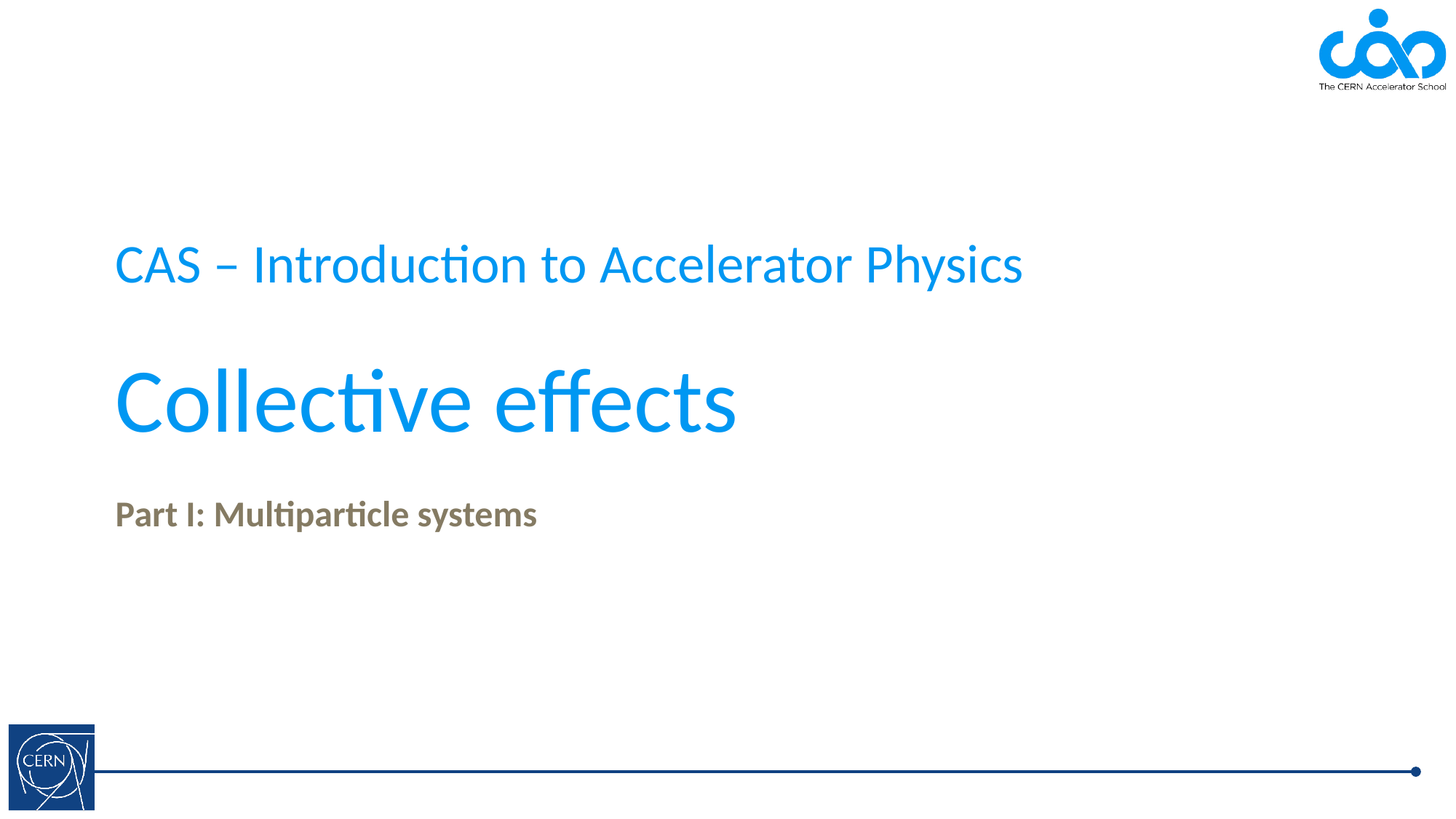

# CAS – Introduction to Accelerator Physics Collective effects
Part I: Multiparticle systems